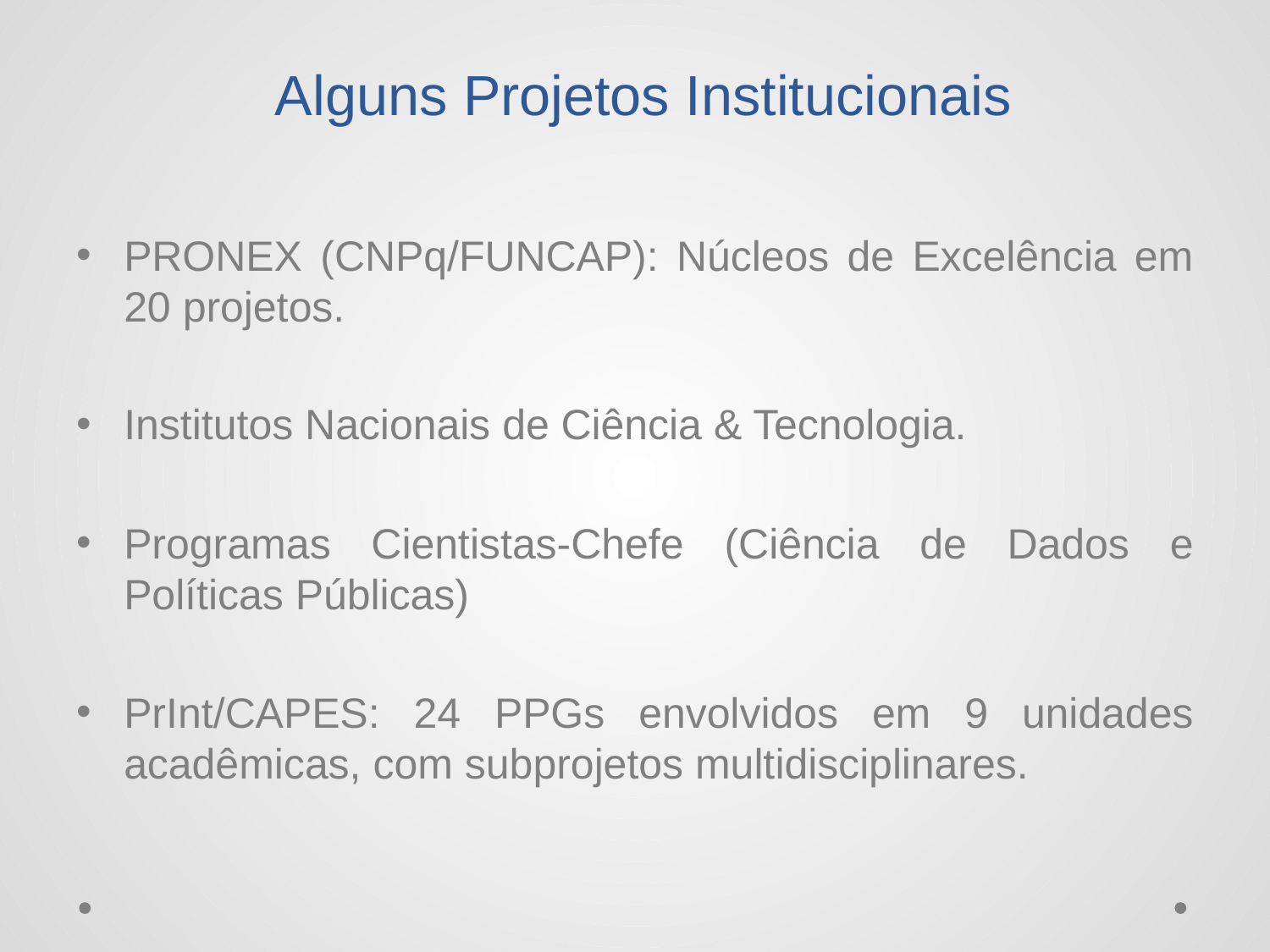

# Alguns Projetos Institucionais
PRONEX (CNPq/FUNCAP): Núcleos de Excelência em 20 projetos.

Institutos Nacionais de Ciência & Tecnologia.

Programas Cientistas-Chefe (Ciência de Dados e Políticas Públicas)

PrInt/CAPES: 24 PPGs envolvidos em 9 unidades acadêmicas, com subprojetos multidisciplinares.